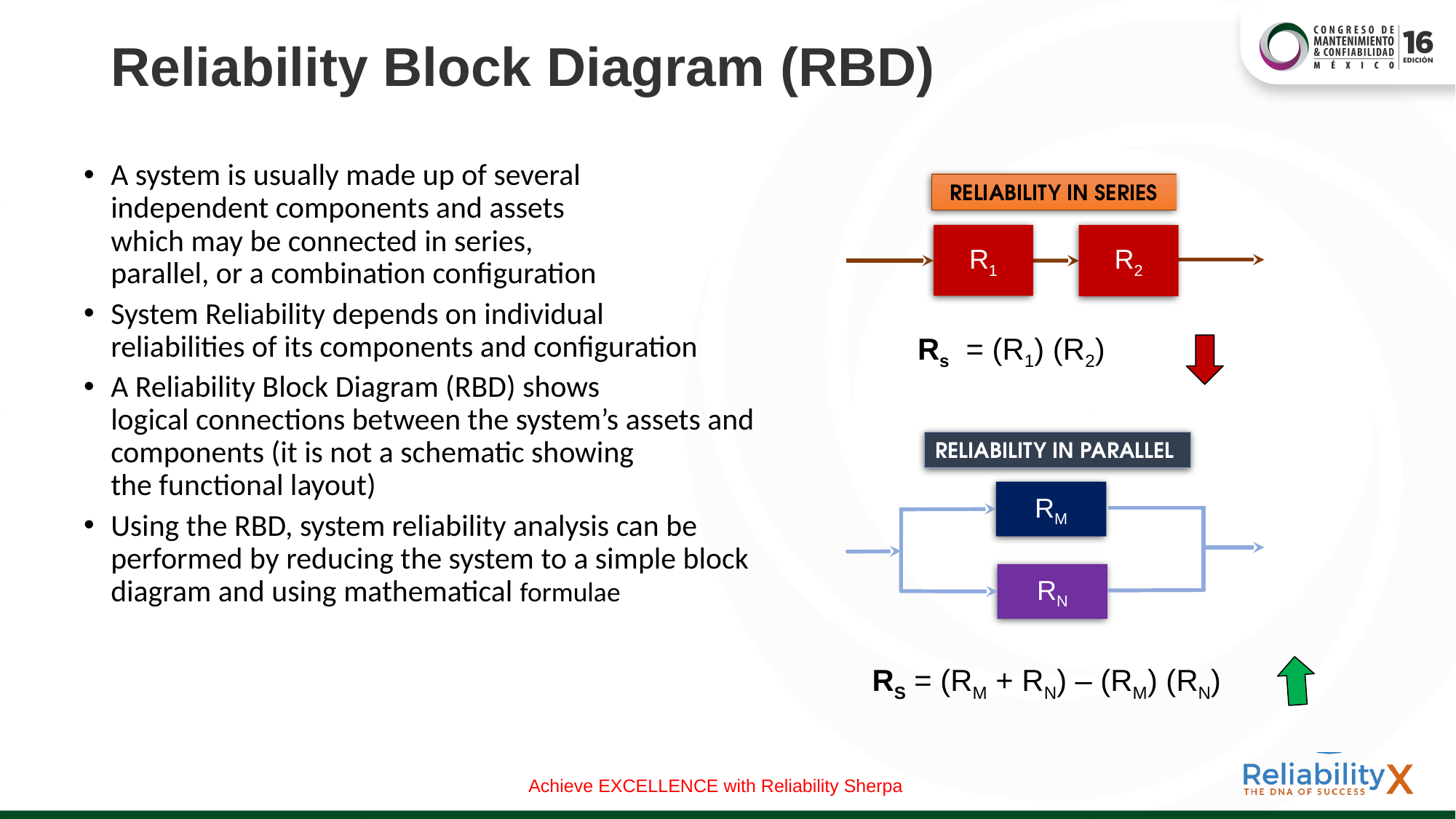

# Reliability Block Diagram (RBD)
A system is usually made up of several
independent components and assets
which may be connected in series,
parallel, or a combination configuration
System Reliability depends on individual
reliabilities of its components and configuration
A Reliability Block Diagram (RBD) shows
logical connections between the system’s assets and components (it is not a schematic showing
the functional layout)
Using the RBD, system reliability analysis can be performed by reducing the system to a simple block diagram and using mathematical formulae
RELIABILITY IN SERIES
R1
R2
RELIABILITY IN PARALLEL
RM
RN
Rs  = (R1) (R2)

RS = (RM + RN) – (RM) (RN)